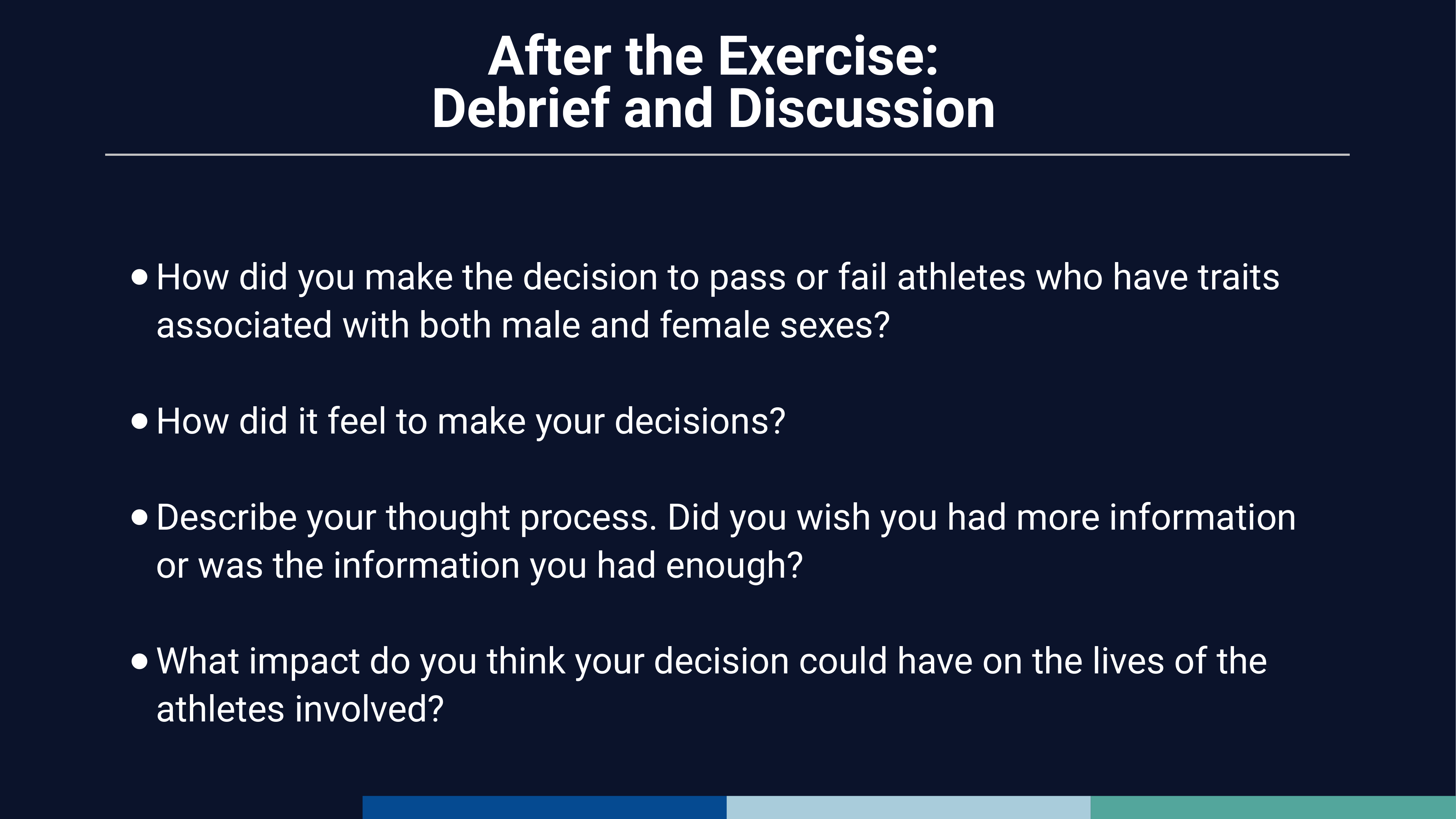

# After the Exercise:
Debrief and Discussion

How did you make the decision to pass or fail athletes who have traits associated with both male and female sexes?
How did it feel to make your decisions?
Describe your thought process. Did you wish you had more information or was the information you had enough?
What impact do you think your decision could have on the lives of the athletes involved?